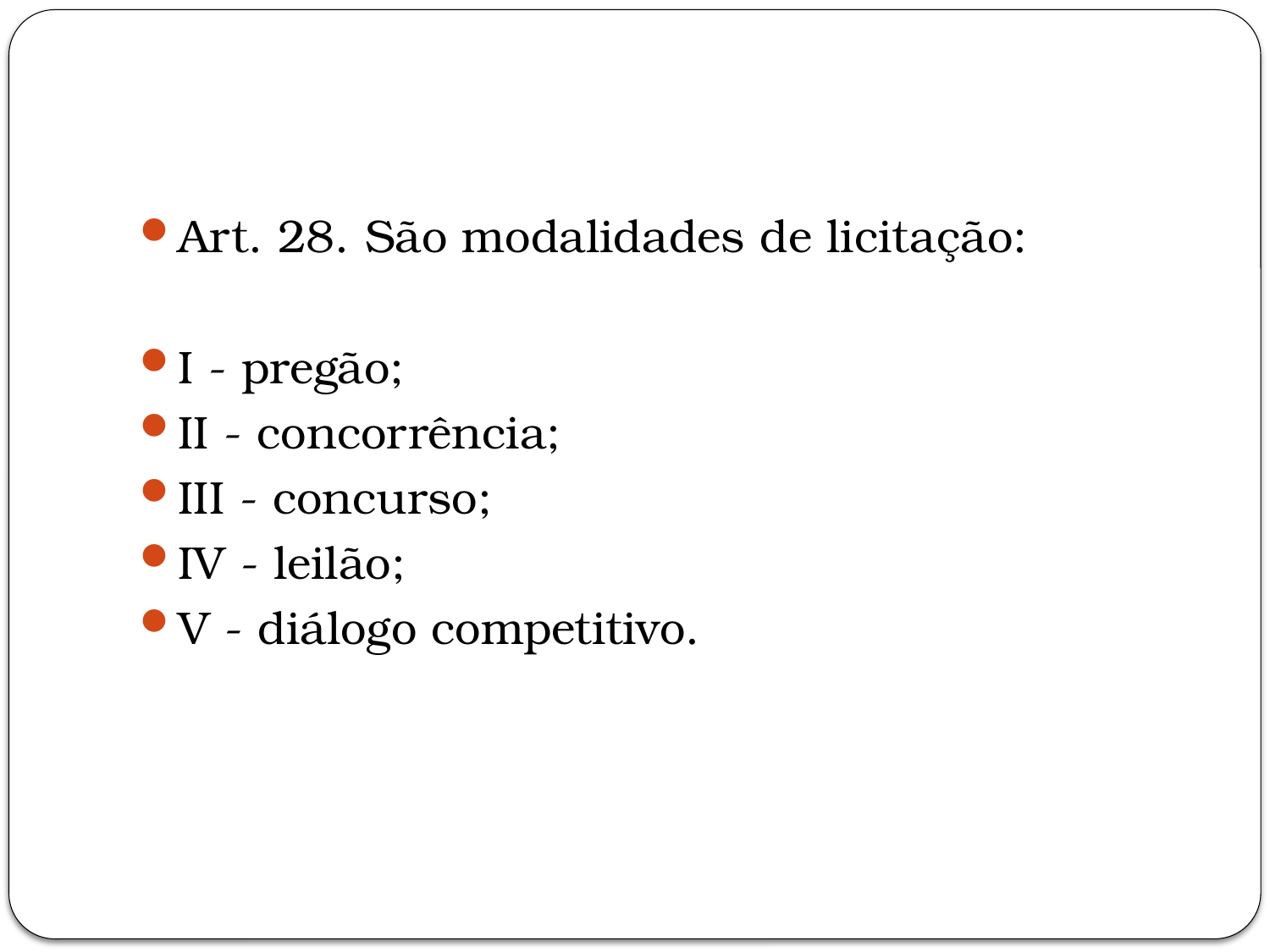

#
Art. 28. São modalidades de licitação:

I - pregão;
II - concorrência;
III - concurso;
IV - leilão;
V - diálogo competitivo.